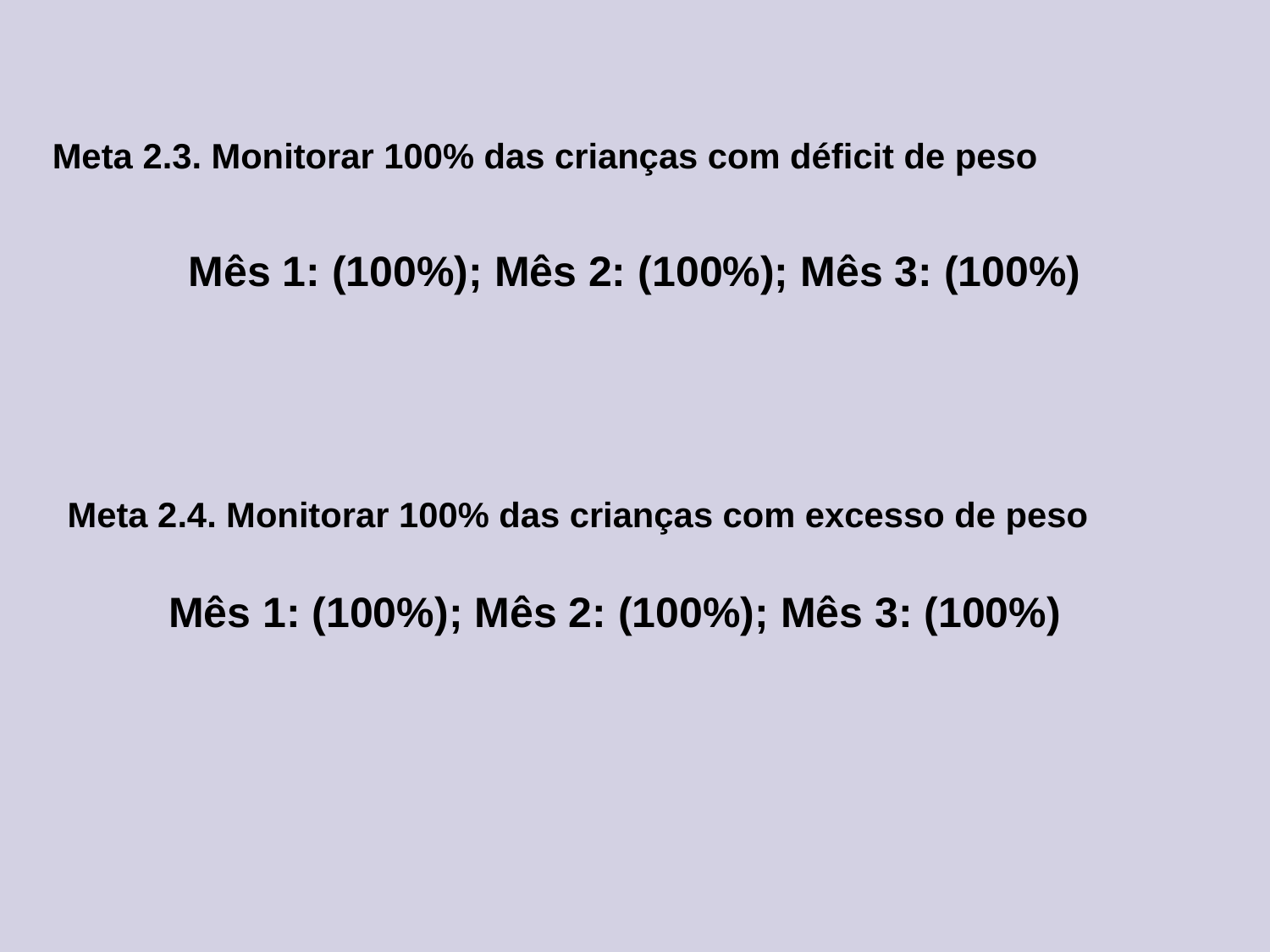

Meta 2.3. Monitorar 100% das crianças com déficit de peso

Mês 1: (100%); Mês 2: (100%); Mês 3: (100%)

Meta 2.4. Monitorar 100% das crianças com excesso de peso

Mês 1: (100%); Mês 2: (100%); Mês 3: (100%)